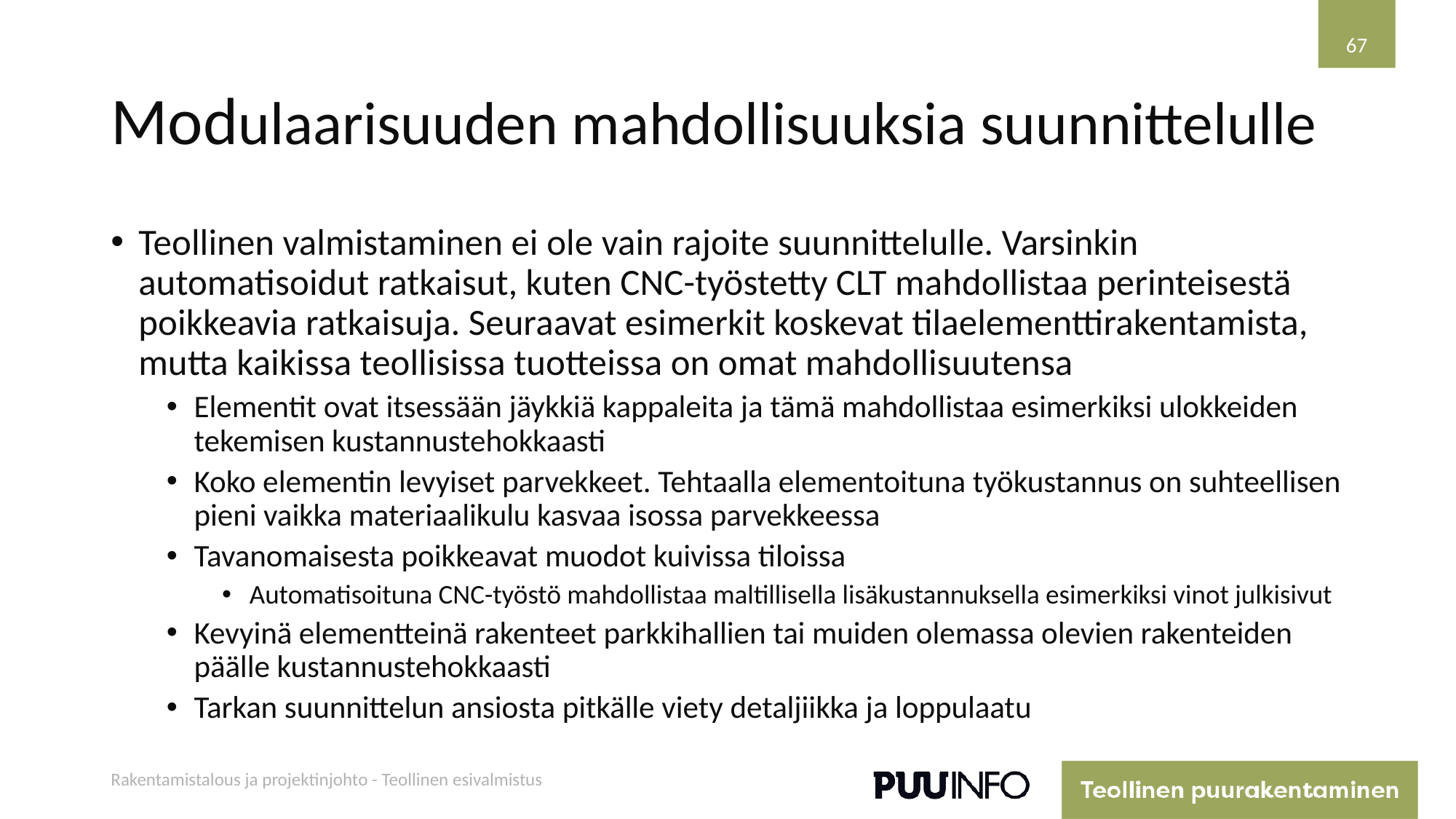

67
# Modulaarisuuden mahdollisuuksia suunnittelulle
Teollinen valmistaminen ei ole vain rajoite suunnittelulle. Varsinkin automatisoidut ratkaisut, kuten CNC-työstetty CLT mahdollistaa perinteisestä poikkeavia ratkaisuja. Seuraavat esimerkit koskevat tilaelementtirakentamista, mutta kaikissa teollisissa tuotteissa on omat mahdollisuutensa
Elementit ovat itsessään jäykkiä kappaleita ja tämä mahdollistaa esimerkiksi ulokkeiden tekemisen kustannustehokkaasti
Koko elementin levyiset parvekkeet. Tehtaalla elementoituna työkustannus on suhteellisen pieni vaikka materiaalikulu kasvaa isossa parvekkeessa
Tavanomaisesta poikkeavat muodot kuivissa tiloissa
Automatisoituna CNC-työstö mahdollistaa maltillisella lisäkustannuksella esimerkiksi vinot julkisivut
Kevyinä elementteinä rakenteet parkkihallien tai muiden olemassa olevien rakenteiden päälle kustannustehokkaasti
Tarkan suunnittelun ansiosta pitkälle viety detaljiikka ja loppulaatu

Rakentamistalous ja projektinjohto - Teollinen esivalmistus